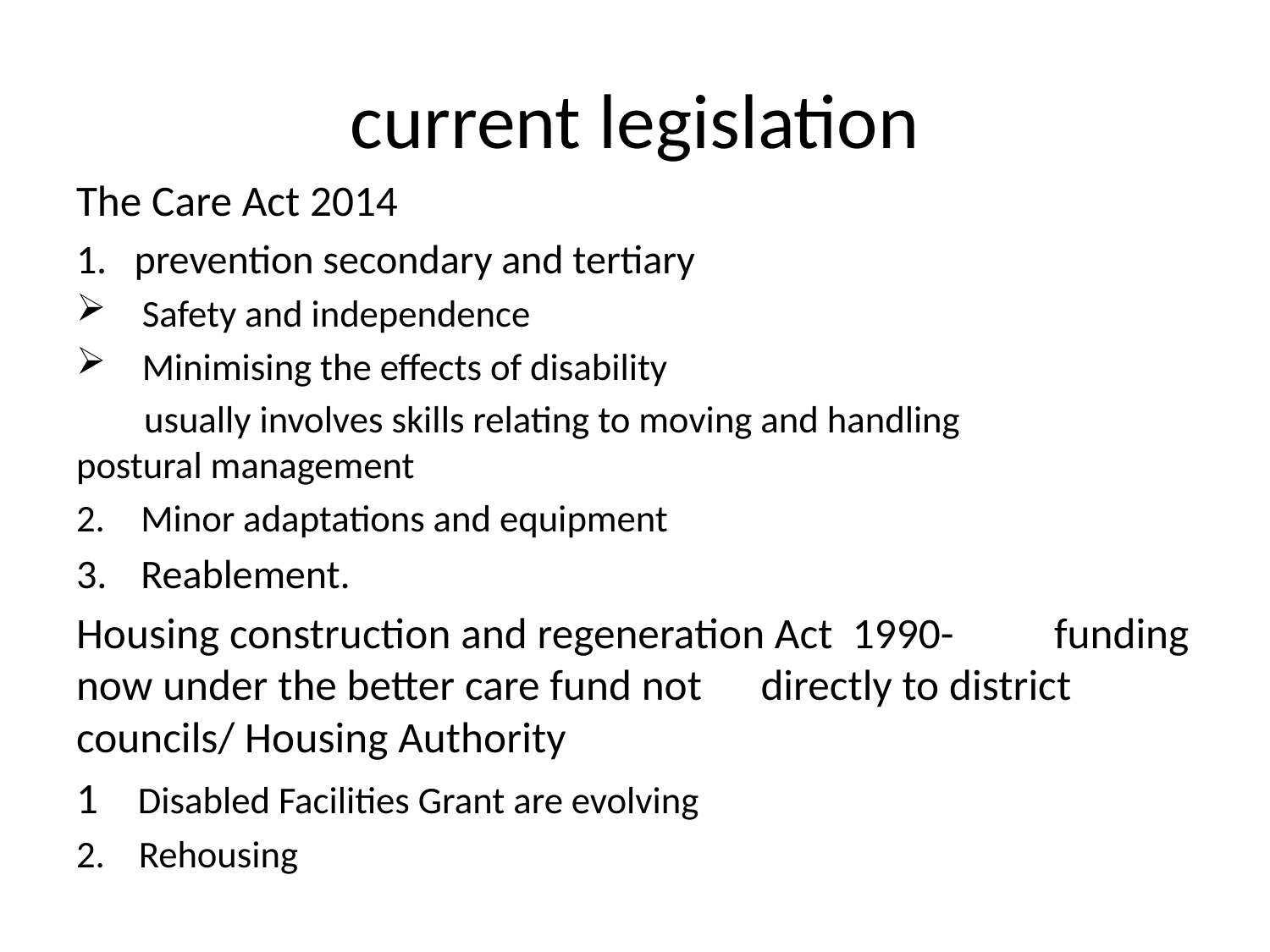

# current legislation
The Care Act 2014
1.   prevention secondary and tertiary
 Safety and independence
 Minimising the effects of disability
        usually involves skills relating to moving and handling             postural management
Minor adaptations and equipment
Reablement.
Housing construction and regeneration Act  1990- 	funding now under the better care fund not 	directly to district councils/ Housing Authority
1    Disabled Facilities Grant are evolving
2.    Rehousing